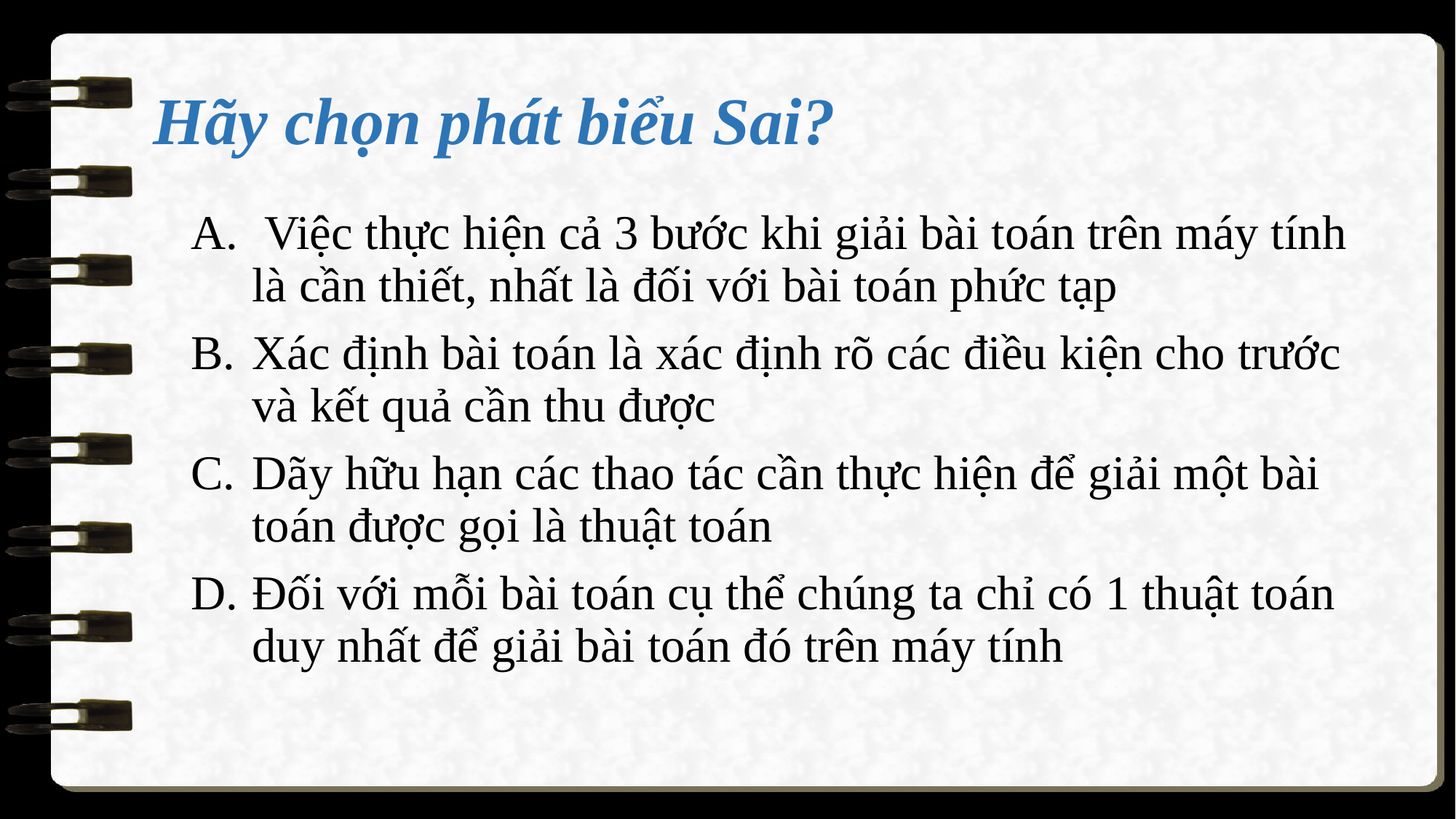

# Hãy chọn phát biểu Sai?
 Việc thực hiện cả 3 bước khi giải bài toán trên máy tính là cần thiết, nhất là đối với bài toán phức tạp
Xác định bài toán là xác định rõ các điều kiện cho trước và kết quả cần thu được
Dãy hữu hạn các thao tác cần thực hiện để giải một bài toán được gọi là thuật toán
Đối với mỗi bài toán cụ thể chúng ta chỉ có 1 thuật toán duy nhất để giải bài toán đó trên máy tính